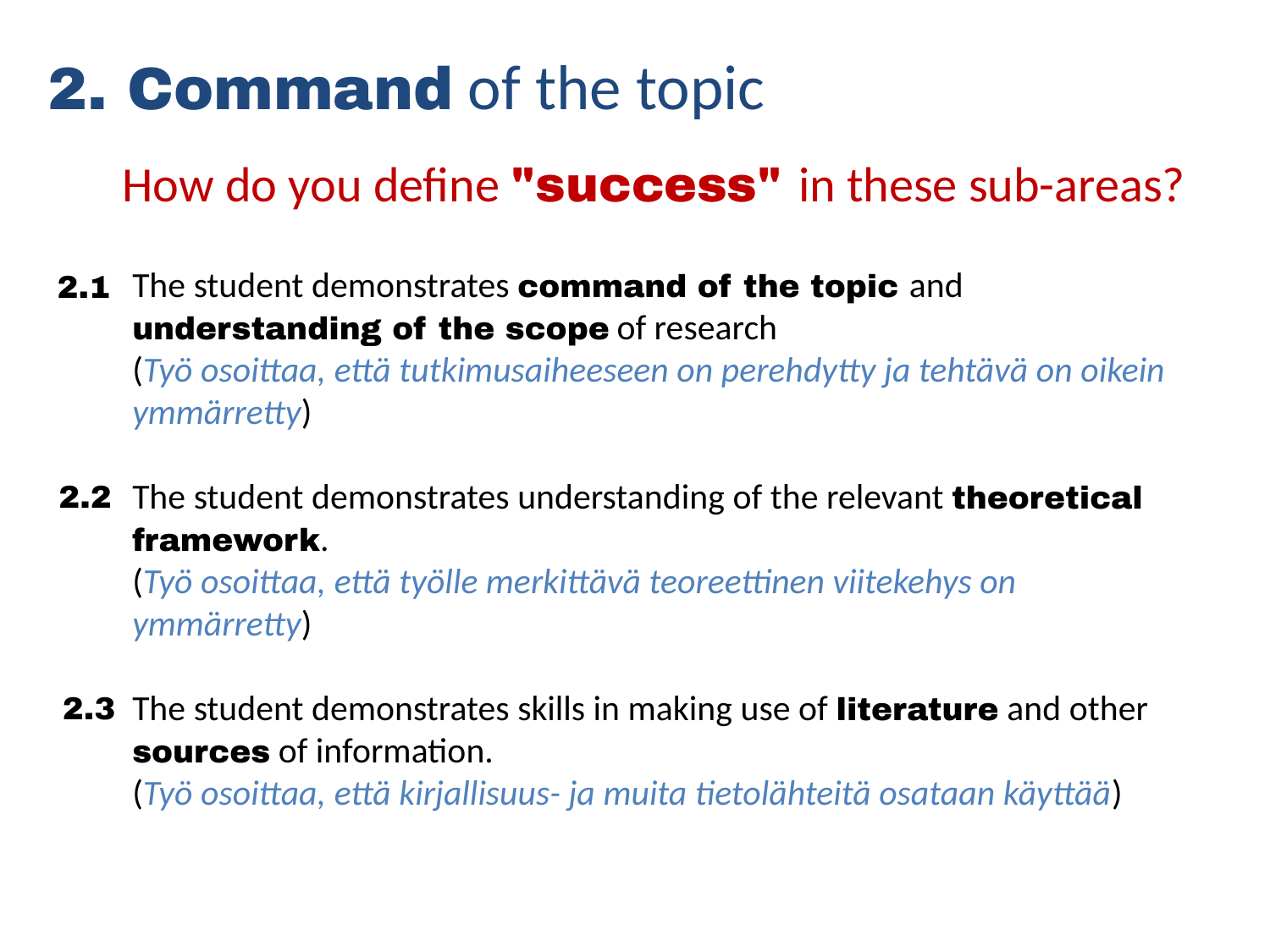

# 2. Command of the topic
How do you define "success" in these sub-areas?
The student demonstrates command of the topic and understanding of the scope of research
(Työ osoittaa, että tutkimusaiheeseen on perehdytty ja tehtävä on oikein ymmärretty)

The student demonstrates understanding of the relevant theoretical framework.
(Työ osoittaa, että työlle merkittävä teoreettinen viitekehys on ymmärretty)

The student demonstrates skills in making use of literature and other sources of information.
(Työ osoittaa, että kirjallisuus- ja muita tietolähteitä osataan käyttää)

2.1
2.2
2.3